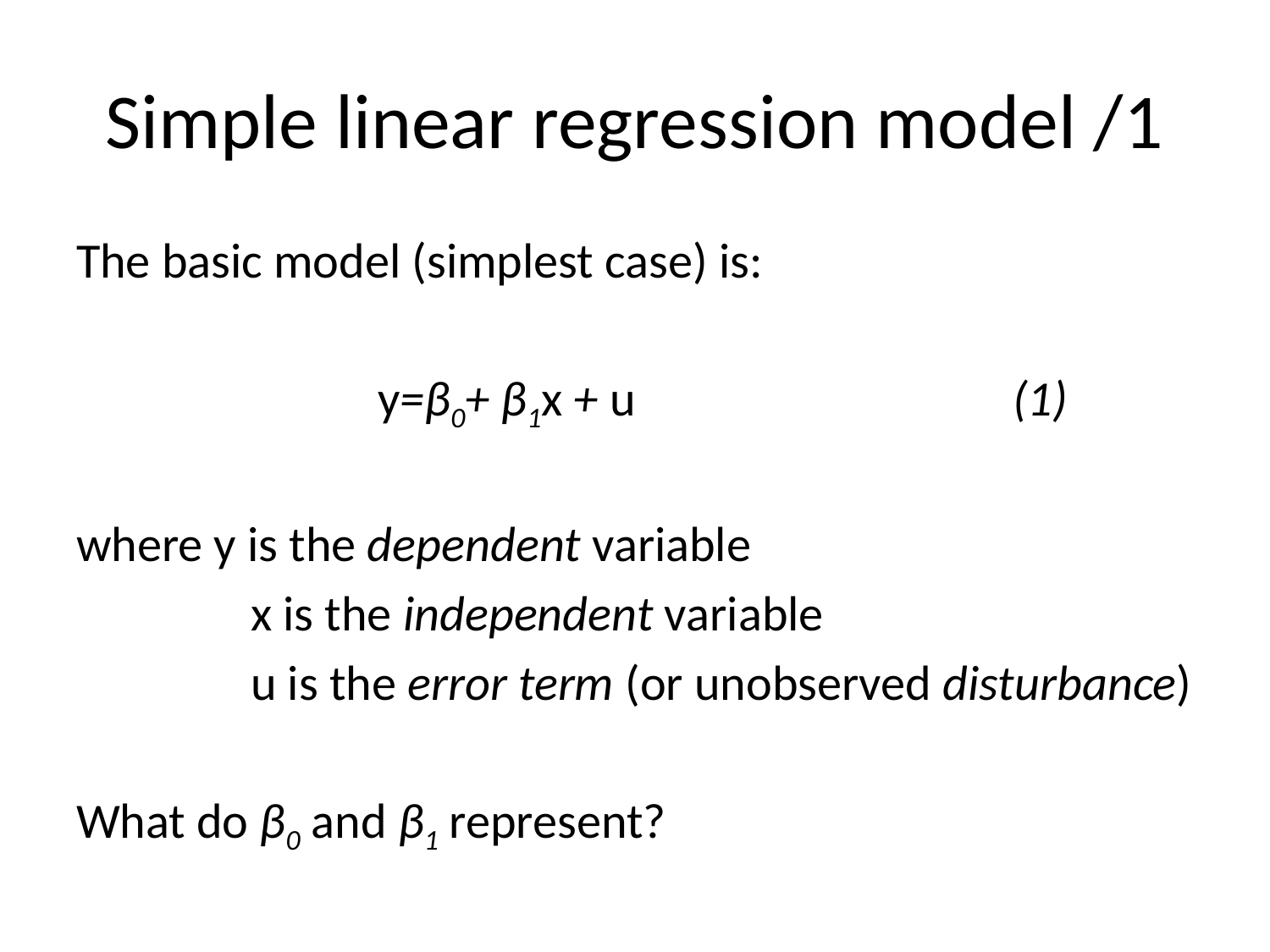

# Simple linear regression model /1
The basic model (simplest case) is:

			y=β0+ β1x + u 			(1)

where y is the dependent variable
		x is the independent variable
		u is the error term (or unobserved disturbance)

What do β0 and β1 represent?